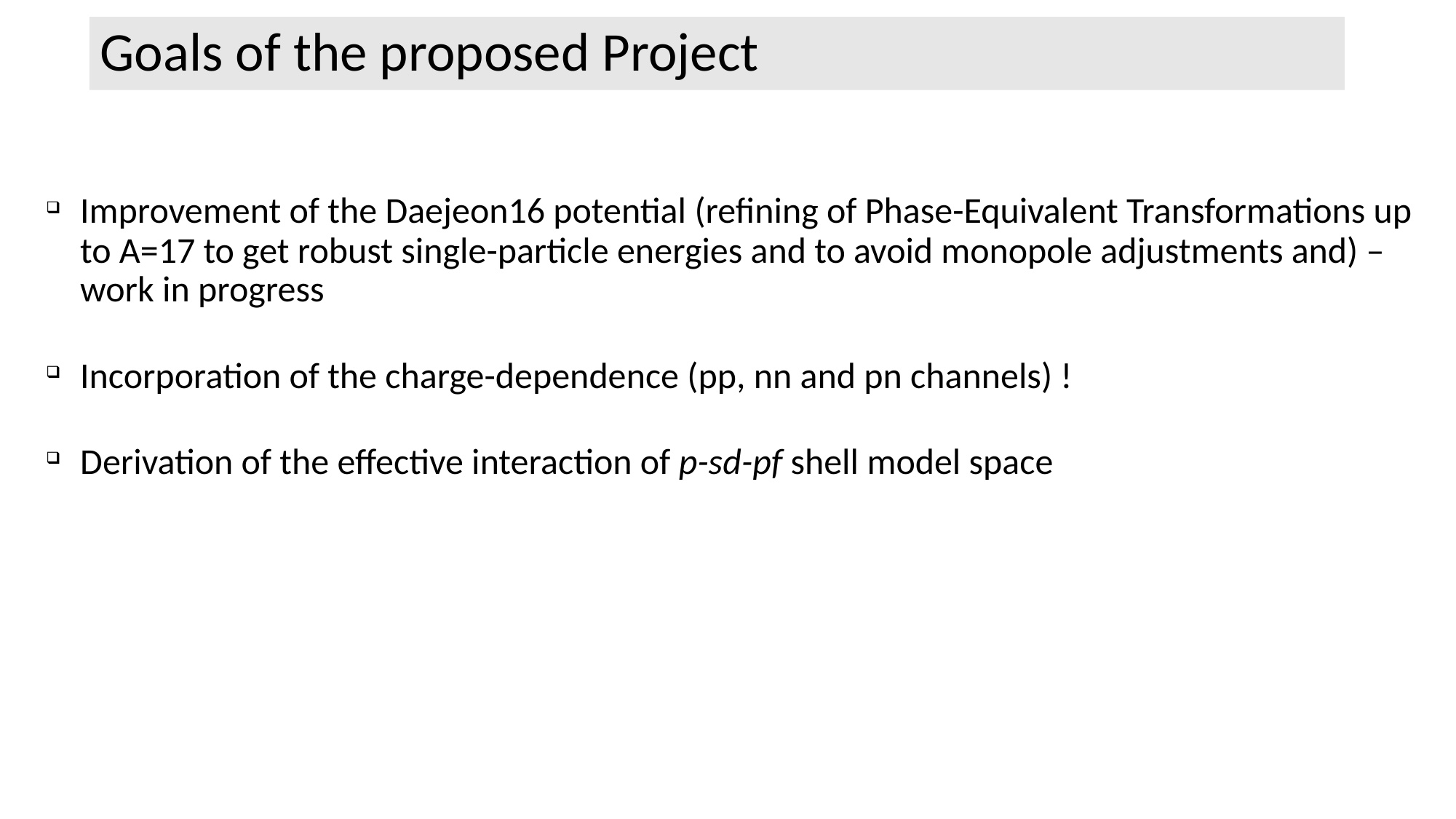

# Goals of the proposed Project
Improvement of the Daejeon16 potential (refining of Phase-Equivalent Transformations up to A=17 to get robust single-particle energies and to avoid monopole adjustments and) – work in progress

Incorporation of the charge-dependence (pp, nn and pn channels) !

Derivation of the effective interaction of p-sd-pf shell model space